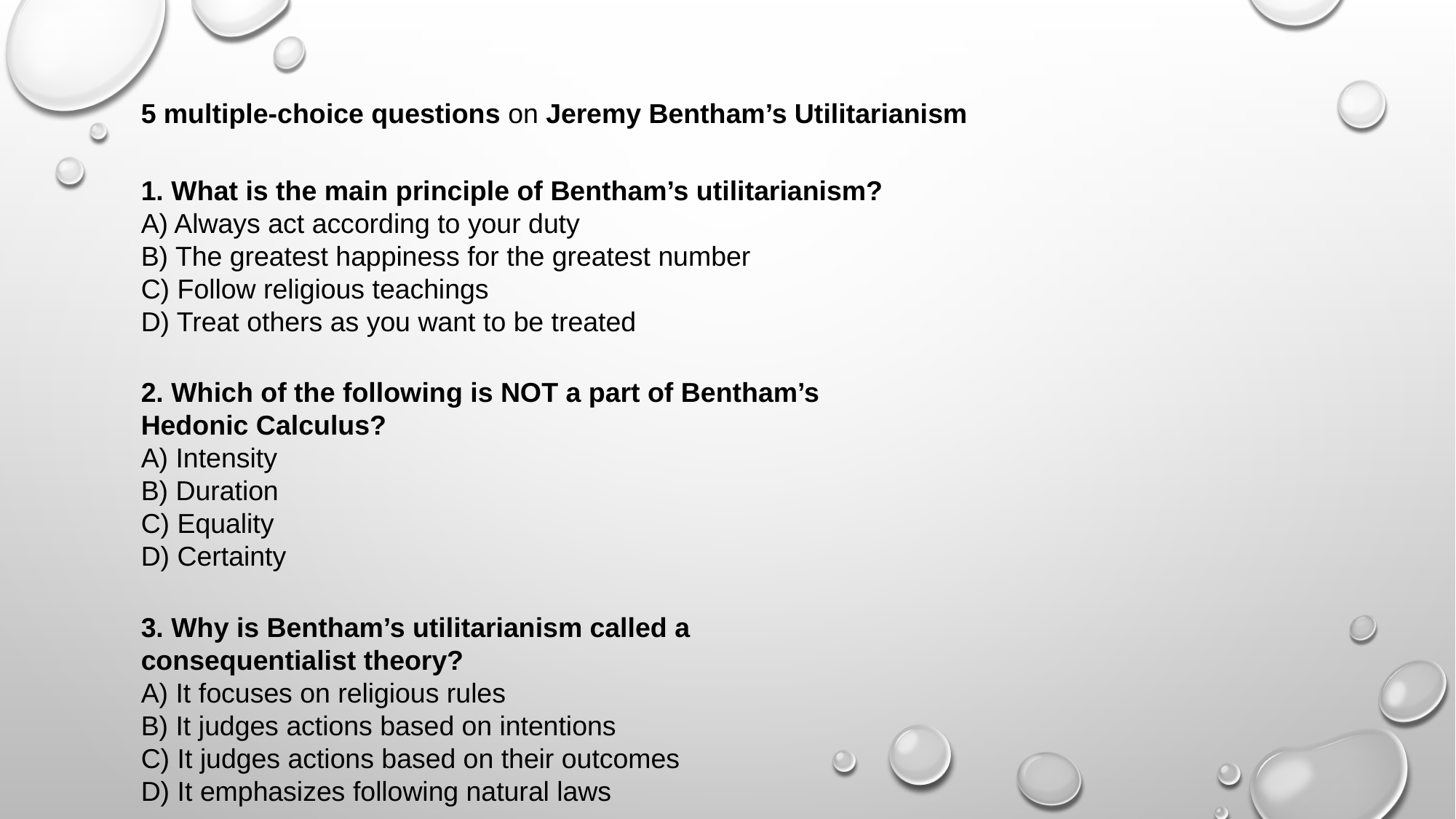

5 multiple-choice questions on Jeremy Bentham’s Utilitarianism
1. What is the main principle of Bentham’s utilitarianism?
A) Always act according to your duty
B) The greatest happiness for the greatest number
C) Follow religious teachings
D) Treat others as you want to be treated
2. Which of the following is NOT a part of Bentham’s Hedonic Calculus?
A) Intensity
B) Duration
C) Equality
D) Certainty
3. Why is Bentham’s utilitarianism called a consequentialist theory?
A) It focuses on religious rules
B) It judges actions based on intentions
C) It judges actions based on their outcomes
D) It emphasizes following natural laws